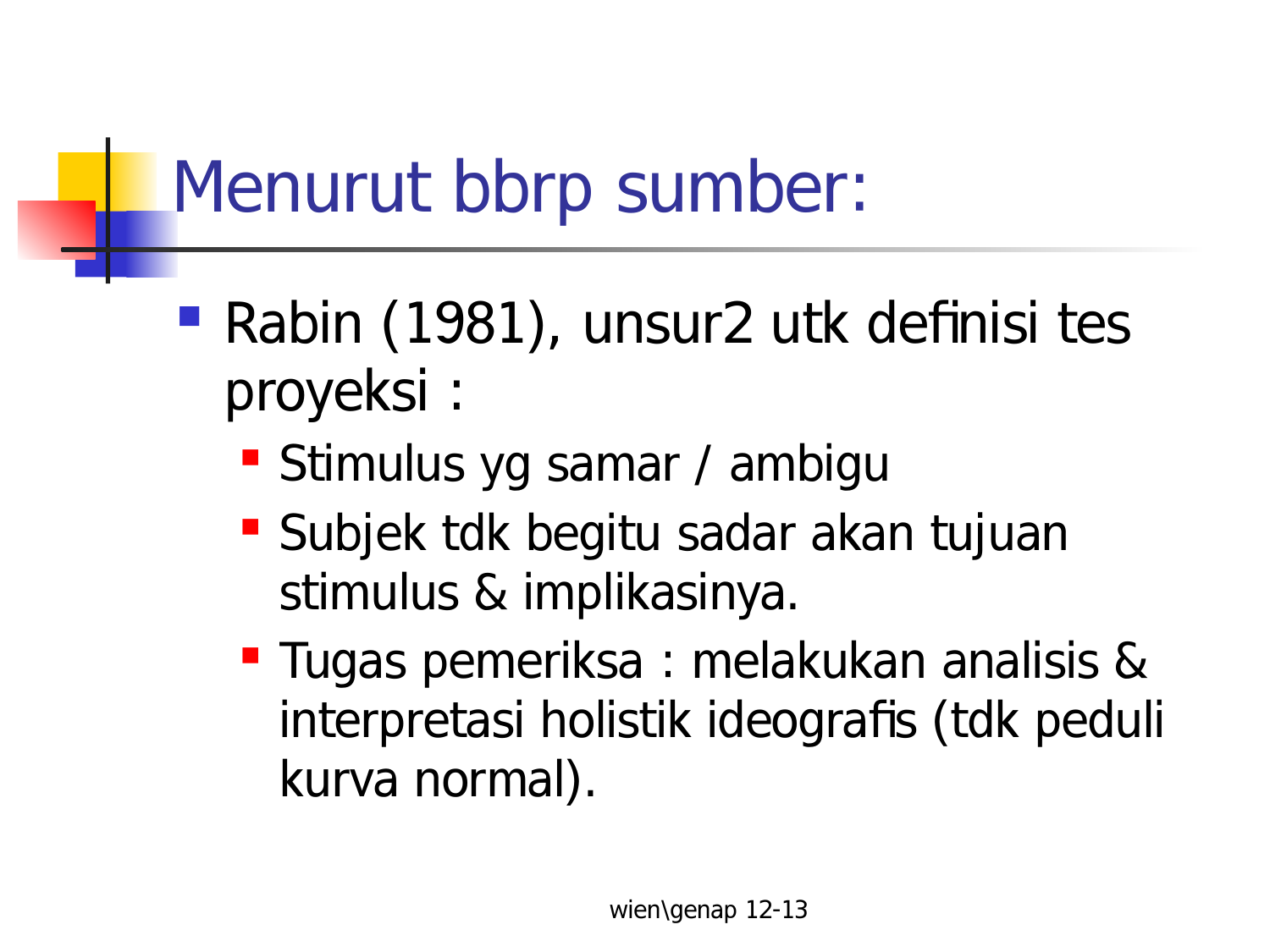

# Menurut bbrp sumber:
Rabin (1981), unsur2 utk definisi tes proyeksi :
Stimulus yg samar / ambigu
Subjek tdk begitu sadar akan tujuan stimulus & implikasinya.
Tugas pemeriksa : melakukan analisis & interpretasi holistik ideografis (tdk peduli kurva normal).
wien\genap 12-13